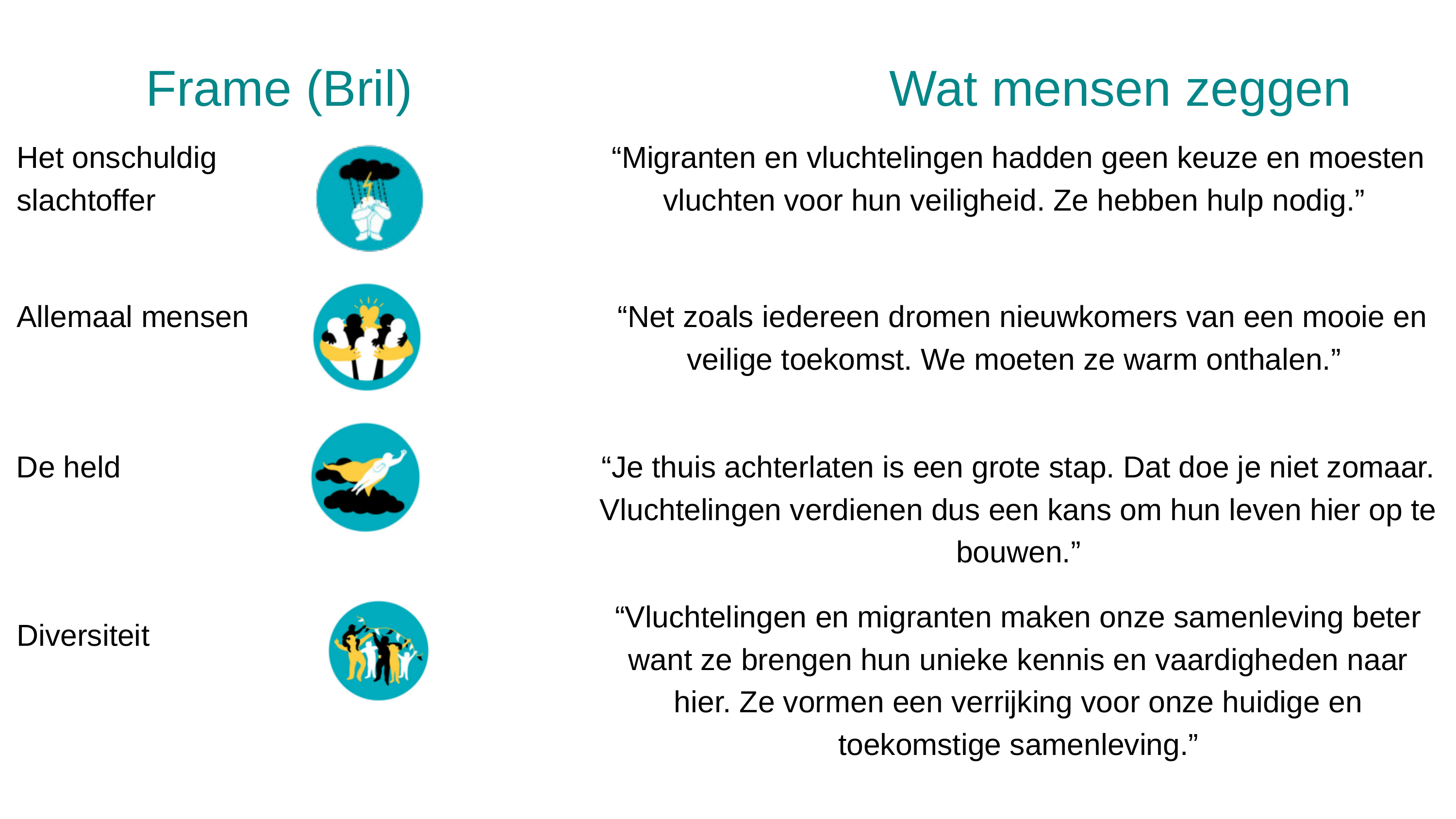

Frame (Bril)
Wat mensen zeggen
Het onschuldig slachtoffer
“Migranten en vluchtelingen hadden geen keuze en moesten vluchten voor hun veiligheid. Ze hebben hulp nodig.”

Allemaal mensen
 “Net zoals iedereen dromen nieuwkomers van een mooie en veilige toekomst. We moeten ze warm onthalen.”

De held
“Je thuis achterlaten is een grote stap. Dat doe je niet zomaar. Vluchtelingen verdienen dus een kans om hun leven hier op te bouwen.”
“Vluchtelingen en migranten maken onze samenleving beter want ze brengen hun unieke kennis en vaardigheden naar hier. Ze vormen een verrijking voor onze huidige en toekomstige samenleving.”

Diversiteit